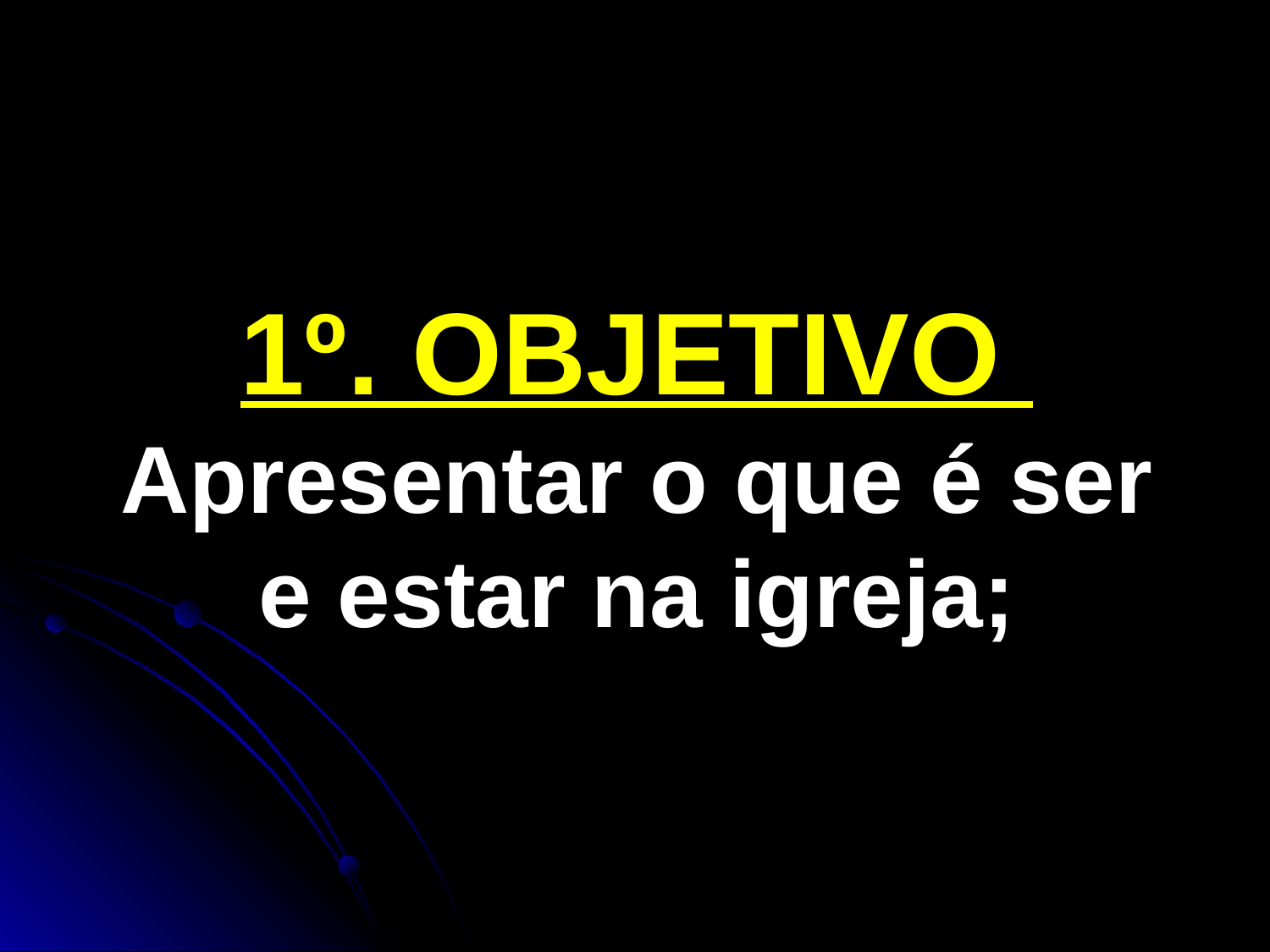

1º. OBJETIVO
Apresentar o que é ser e estar na igreja;